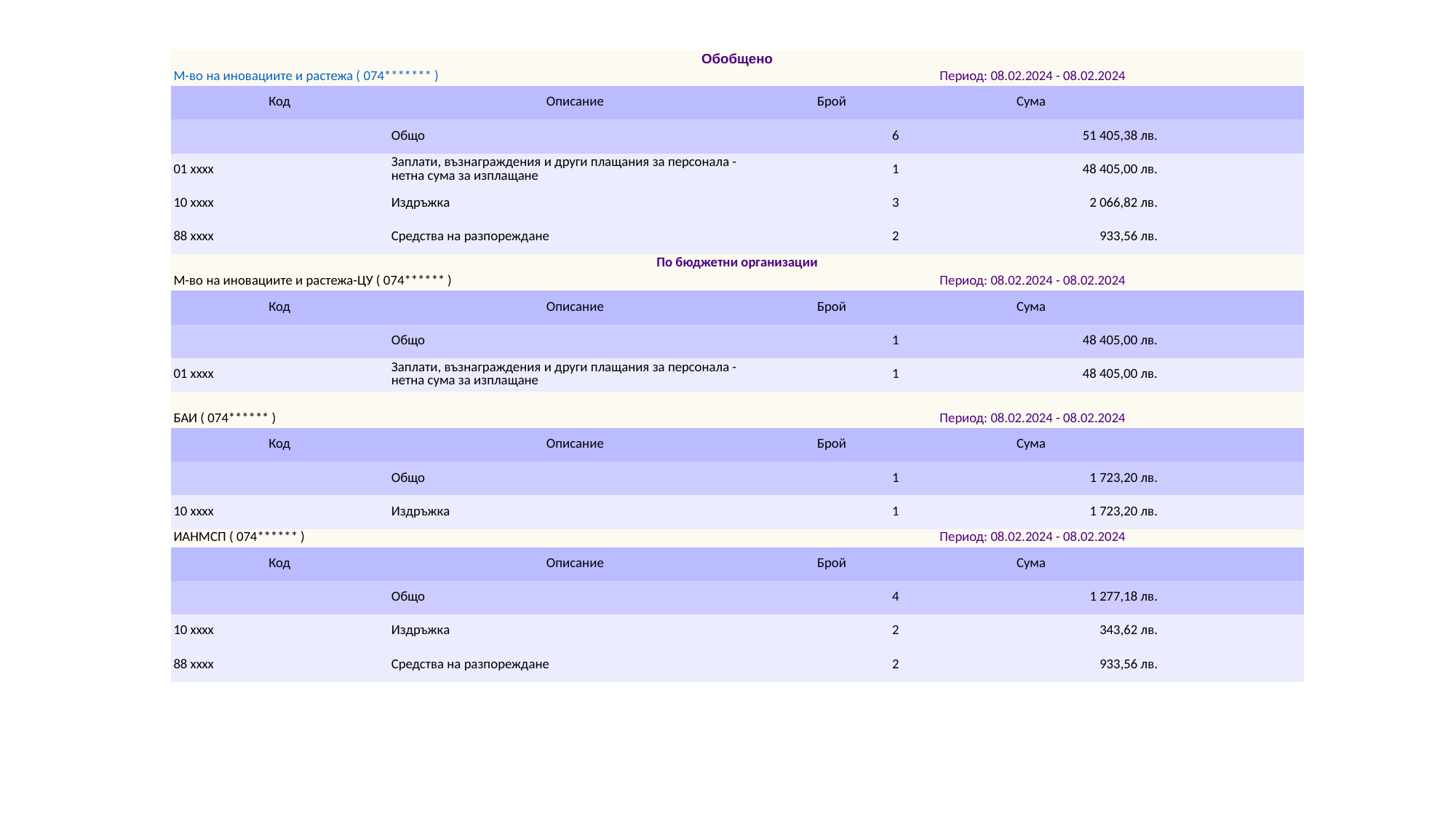

| Обобщено |  |  |  |  |
| --- | --- | --- | --- | --- |
| М-во на иновациите и растежа ( 074\*\*\*\*\*\*\* ) |  | Период: 08.02.2024 - 08.02.2024 |  |  |
| Код | Описание | Брой | Сума |  |
|  | Общо | 6 | 51 405,38 лв. |  |
| 01 xxxx | Заплати, възнаграждения и други плащания за персонала - нетна сума за изплащане | 1 | 48 405,00 лв. |  |
| 10 xxxx | Издръжка | 3 | 2 066,82 лв. |  |
| 88 xxxx | Средства на разпореждане | 2 | 933,56 лв. |  |
| По бюджетни организации |  |  |  |  |
| М-во на иновациите и растежа-ЦУ ( 074\*\*\*\*\*\* ) |  | Период: 08.02.2024 - 08.02.2024 |  |  |
| Код | Описание | Брой | Сума |  |
|  | Общо | 1 | 48 405,00 лв. |  |
| 01 xxxx | Заплати, възнаграждения и други плащания за персонала - нетна сума за изплащане | 1 | 48 405,00 лв. |  |
|  |  |  |  |  |
| БАИ ( 074\*\*\*\*\*\* ) |  | Период: 08.02.2024 - 08.02.2024 |  |  |
| Код | Описание | Брой | Сума |  |
|  | Общо | 1 | 1 723,20 лв. |  |
| 10 xxxx | Издръжка | 1 | 1 723,20 лв. |  |
| ИАНМСП ( 074\*\*\*\*\*\* ) |  | Период: 08.02.2024 - 08.02.2024 |  |  |
| Код | Описание | Брой | Сума |  |
|  | Общо | 4 | 1 277,18 лв. |  |
| 10 xxxx | Издръжка | 2 | 343,62 лв. |  |
| 88 xxxx | Средства на разпореждане | 2 | 933,56 лв. |  |
#